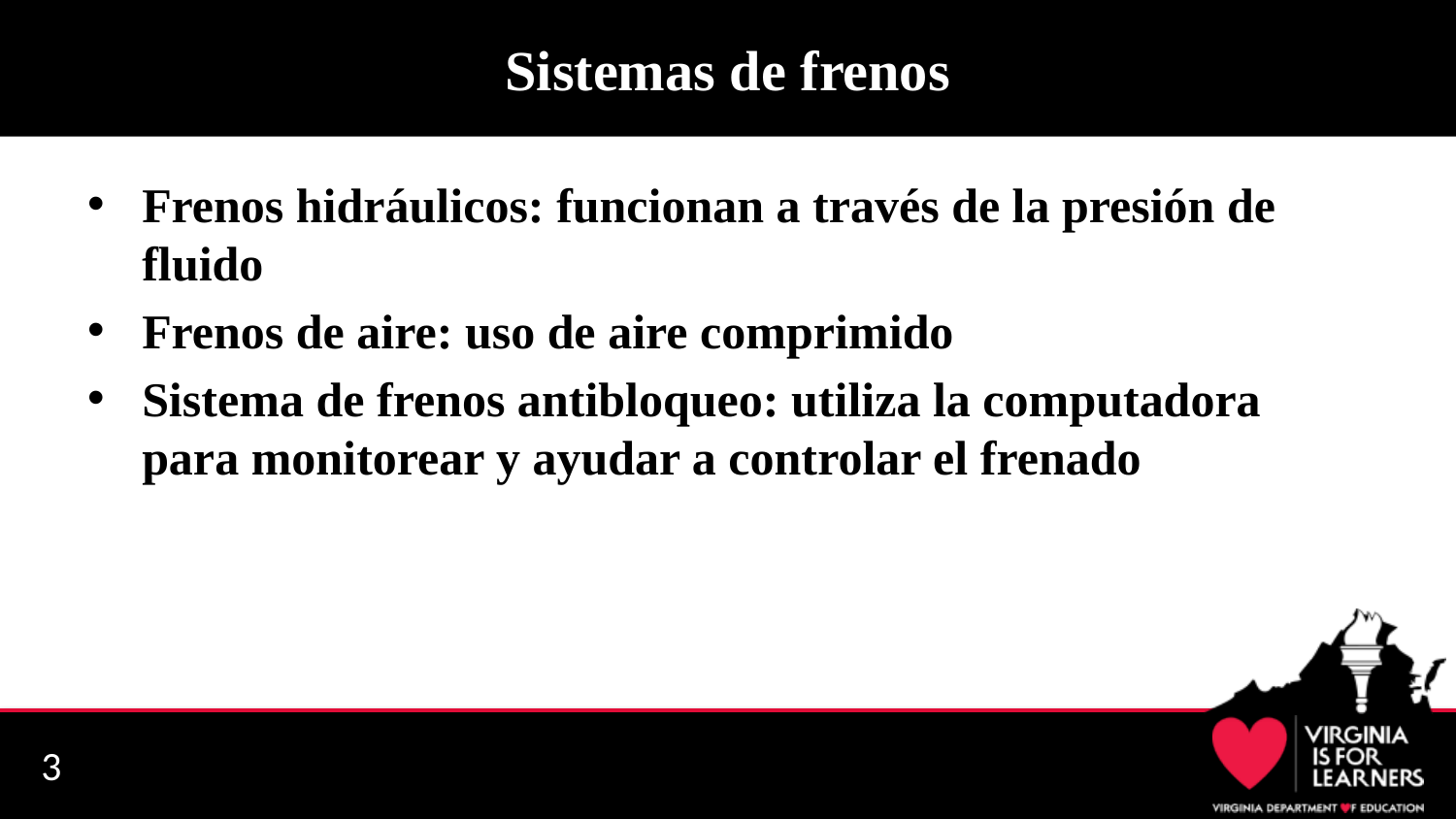

# Sistemas de frenos
Frenos hidráulicos: funcionan a través de la presión de fluido
Frenos de aire: uso de aire comprimido
Sistema de frenos antibloqueo: utiliza la computadora para monitorear y ayudar a controlar el frenado